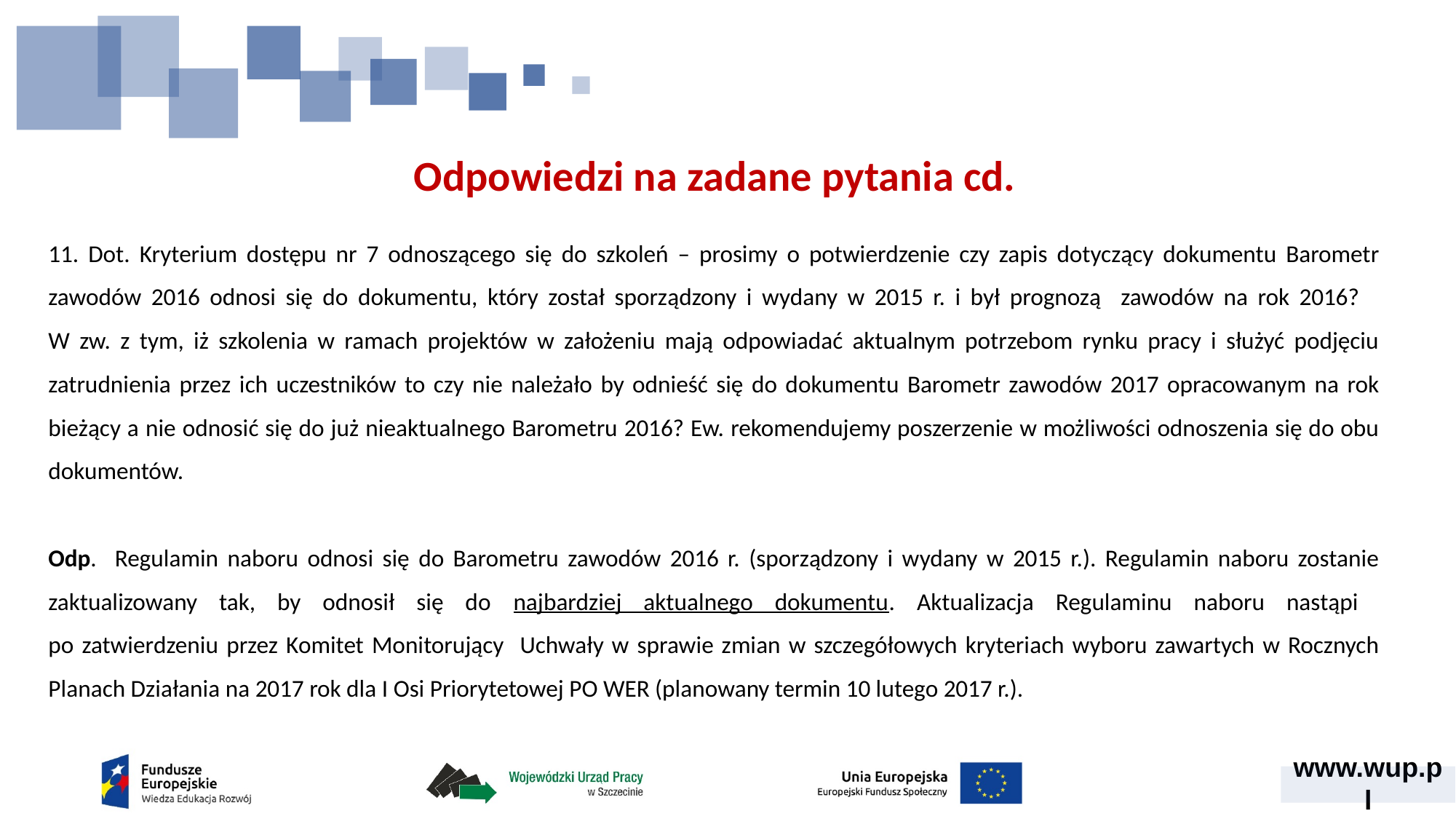

# Odpowiedzi na zadane pytania cd.
11. Dot. Kryterium dostępu nr 7 odnoszącego się do szkoleń – prosimy o potwierdzenie czy zapis dotyczący dokumentu Barometr zawodów 2016 odnosi się do dokumentu, który został sporządzony i wydany w 2015 r. i był prognozą  zawodów na rok 2016?
W zw. z tym, iż szkolenia w ramach projektów w założeniu mają odpowiadać aktualnym potrzebom rynku pracy i służyć podjęciu zatrudnienia przez ich uczestników to czy nie należało by odnieść się do dokumentu Barometr zawodów 2017 opracowanym na rok bieżący a nie odnosić się do już nieaktualnego Barometru 2016? Ew. rekomendujemy poszerzenie w możliwości odnoszenia się do obu dokumentów.

Odp.  Regulamin naboru odnosi się do Barometru zawodów 2016 r. (sporządzony i wydany w 2015 r.). Regulamin naboru zostanie zaktualizowany tak, by odnosił się do najbardziej aktualnego dokumentu. Aktualizacja Regulaminu naboru nastąpi
po zatwierdzeniu przez Komitet Monitorujący  Uchwały w sprawie zmian w szczegółowych kryteriach wyboru zawartych w Rocznych Planach Działania na 2017 rok dla I Osi Priorytetowej PO WER (planowany termin 10 lutego 2017 r.).